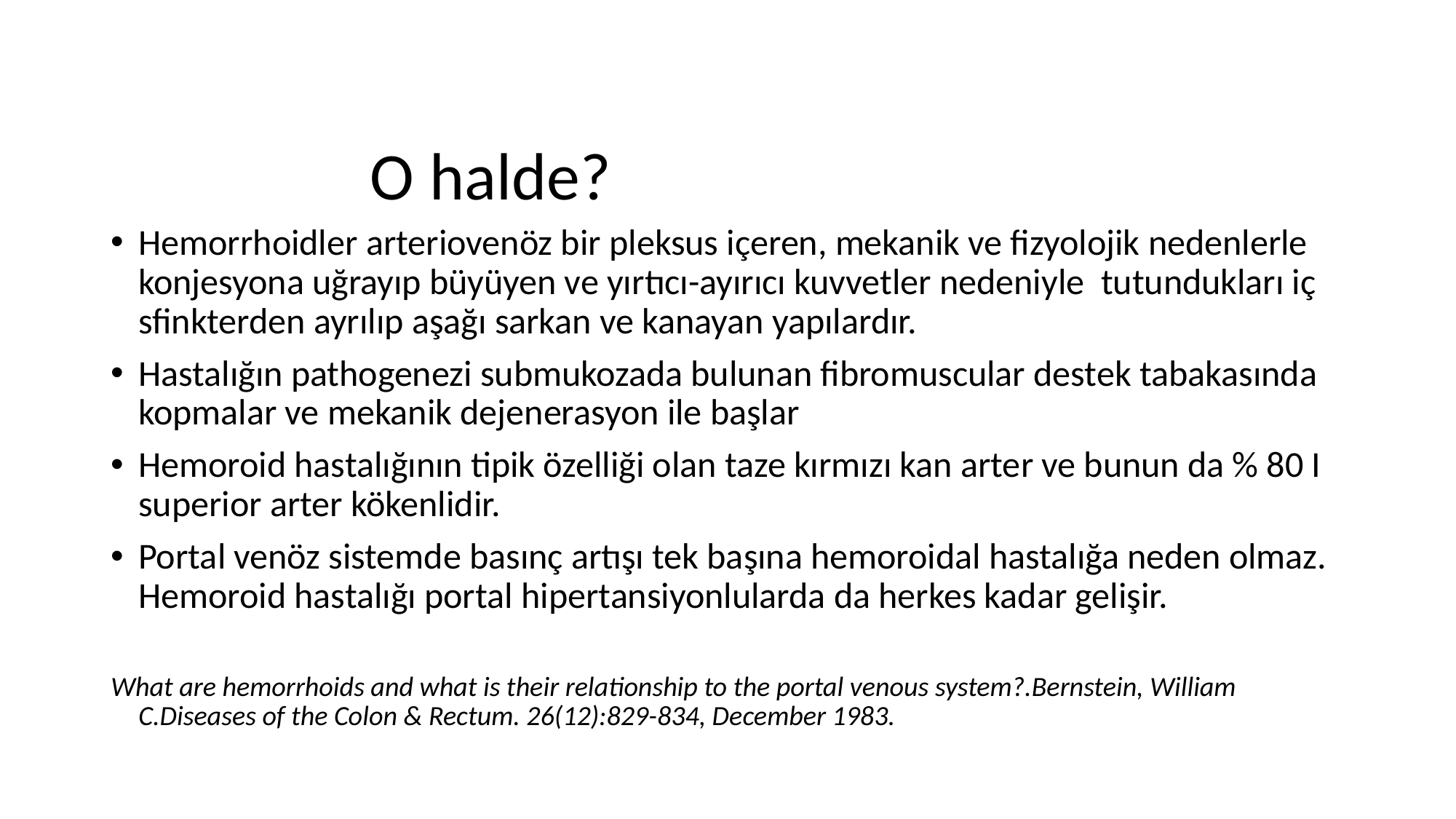

# O halde?
Hemorrhoidler arteriovenöz bir pleksus içeren, mekanik ve fizyolojik nedenlerle konjesyona uğrayıp büyüyen ve yırtıcı-ayırıcı kuvvetler nedeniyle  tutundukları iç sfinkterden ayrılıp aşağı sarkan ve kanayan yapılardır.
Hastalığın pathogenezi submukozada bulunan fibromuscular destek tabakasında kopmalar ve mekanik dejenerasyon ile başlar
Hemoroid hastalığının tipik özelliği olan taze kırmızı kan arter ve bunun da % 80 I superior arter kökenlidir.
Portal venöz sistemde basınç artışı tek başına hemoroidal hastalığa neden olmaz. Hemoroid hastalığı portal hipertansiyonlularda da herkes kadar gelişir.

What are hemorrhoids and what is their relationship to the portal venous system?.Bernstein, William C.Diseases of the Colon & Rectum. 26(12):829-834, December 1983.